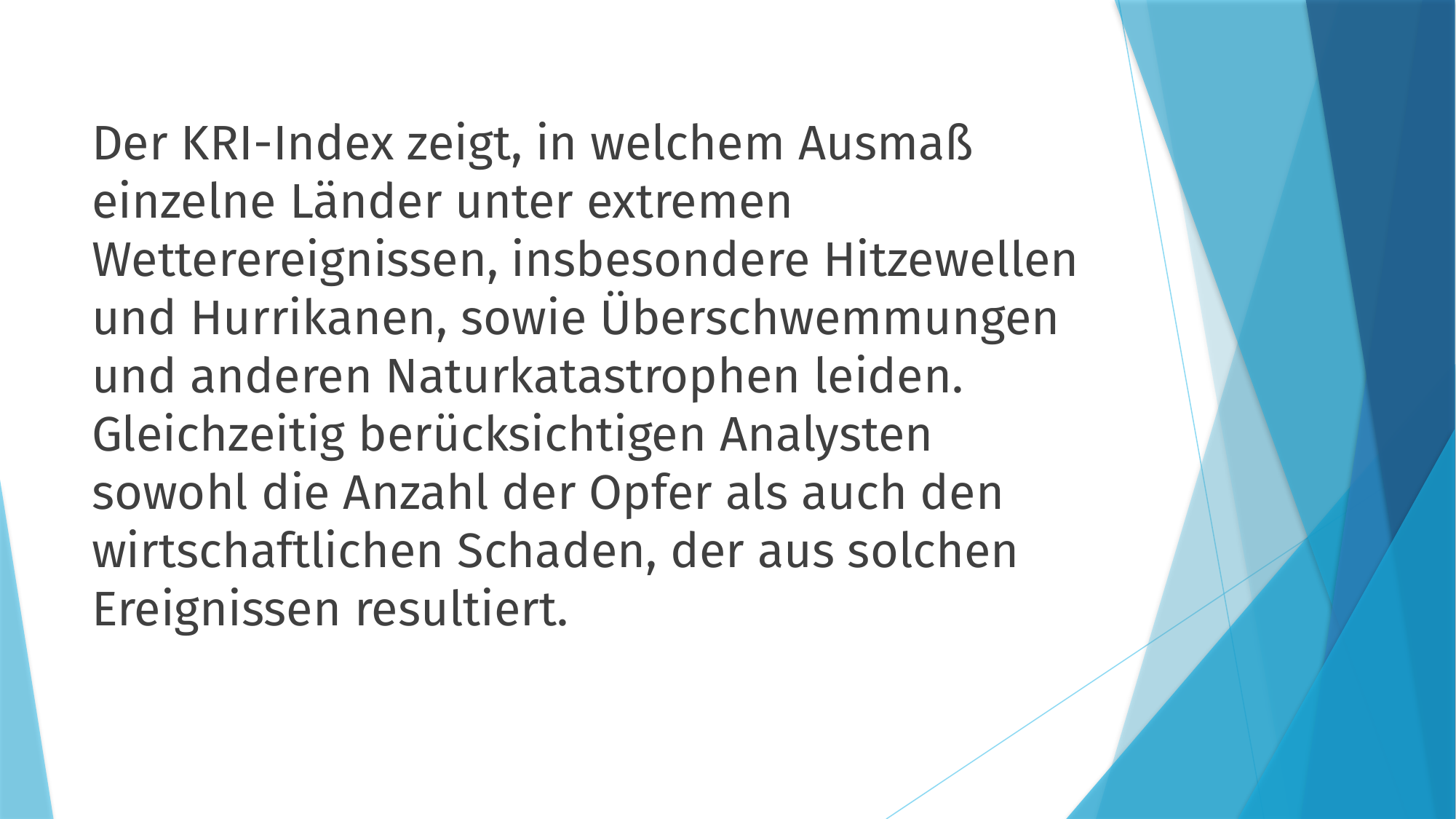

#
Der KRI-Index zeigt, in welchem Ausmaß einzelne Länder unter extremen Wetterereignissen, insbesondere Hitzewellen und Hurrikanen, sowie Überschwemmungen und anderen Naturkatastrophen leiden. Gleichzeitig berücksichtigen Analysten sowohl die Anzahl der Opfer als auch den wirtschaftlichen Schaden, der aus solchen Ereignissen resultiert.